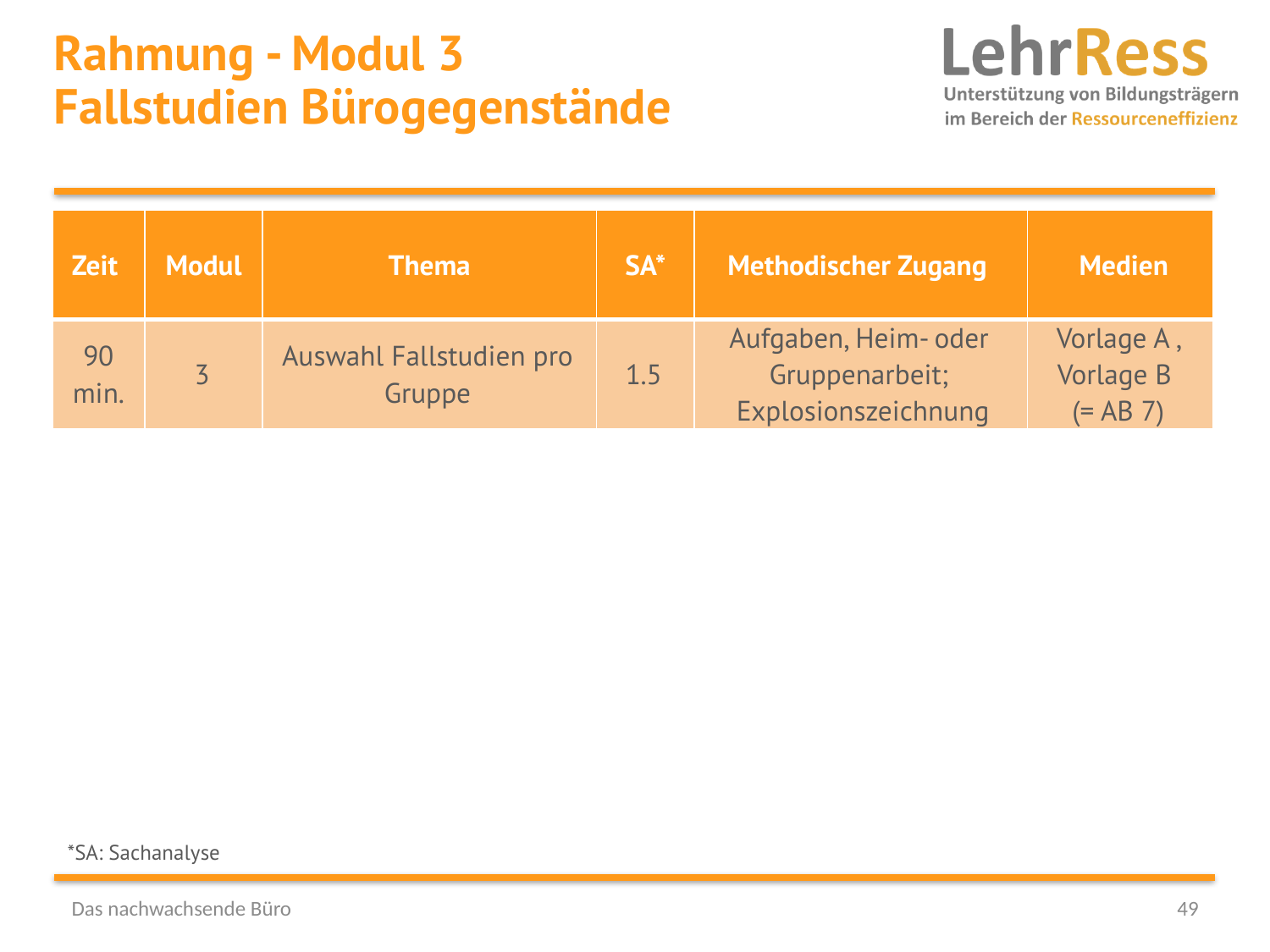

# Rahmung - Modul 3 Fallstudien Bürogegenstände
| Zeit | Modul | Thema | SA\* | Methodischer Zugang | Medien |
| --- | --- | --- | --- | --- | --- |
| 90 min. | 3 | Auswahl Fallstudien pro Gruppe | 1.5 | Aufgaben, Heim- oder Gruppenarbeit;  Explosionszeichnung | Vorlage A , Vorlage B (= AB 7) |
*SA: Sachanalyse
Das nachwachsende Büro
49